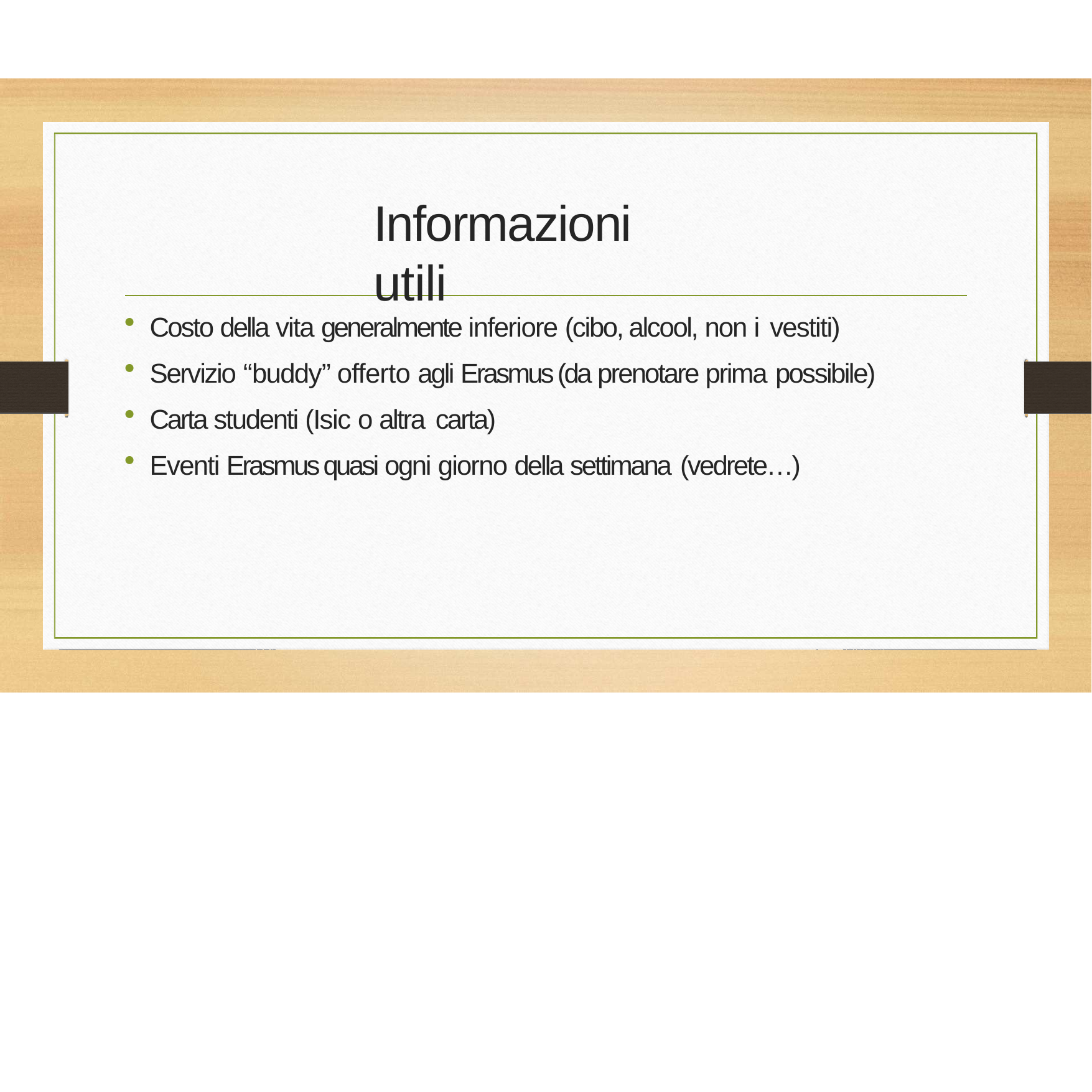

# Informazioni utili
Costo della vita generalmente inferiore (cibo, alcool, non i vestiti)
Servizio ‘‘buddy’’ offerto agli Erasmus (da prenotare prima possibile)
Carta studenti (Isic o altra carta)
Eventi Erasmus quasi ogni giorno della settimana (vedrete…)